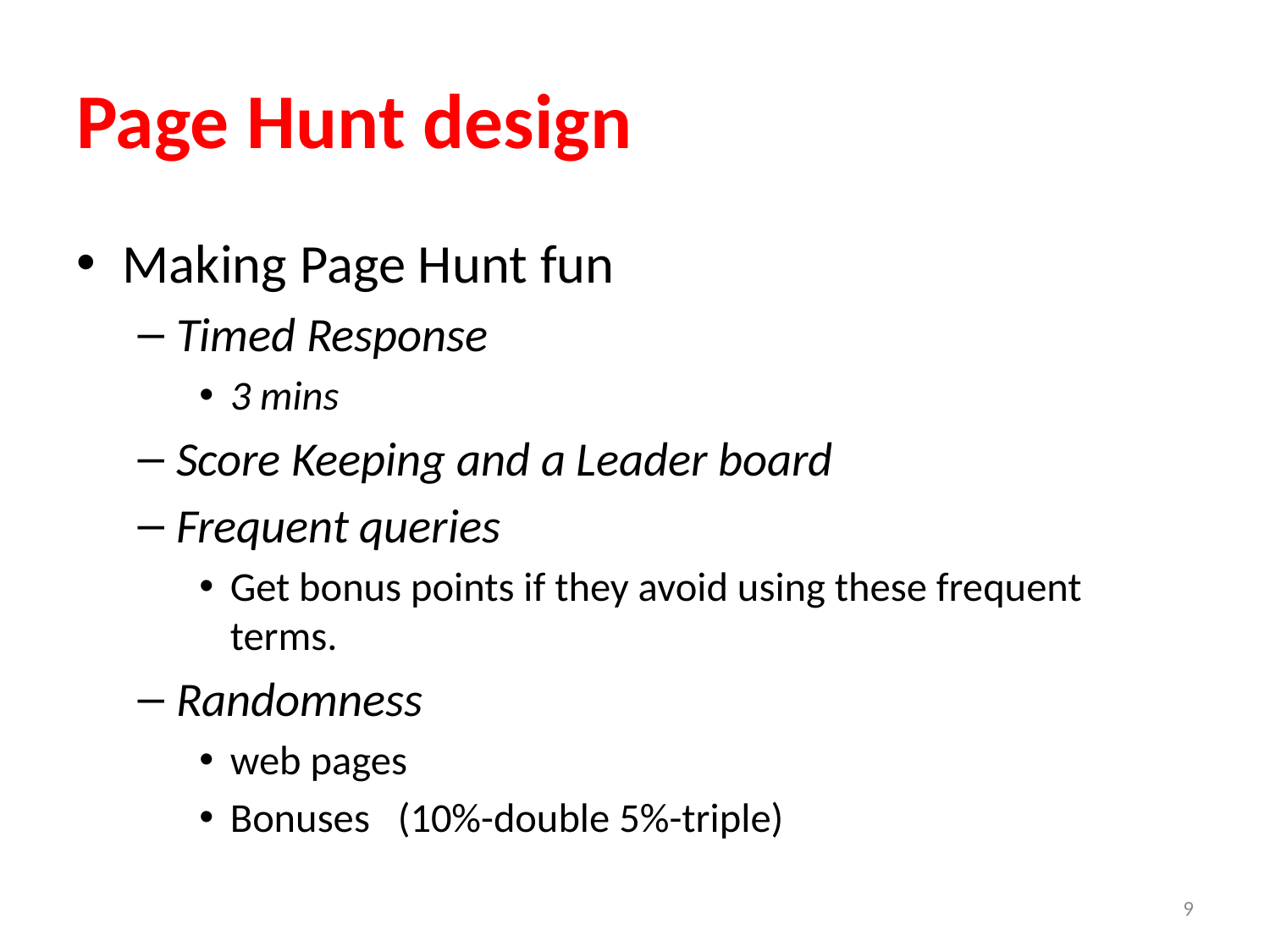

# Page Hunt design
Making Page Hunt fun
Timed Response
3 mins
Score Keeping and a Leader board
Frequent queries
Get bonus points if they avoid using these frequent terms.
Randomness
web pages
Bonuses   (10%-double 5%-triple)

9